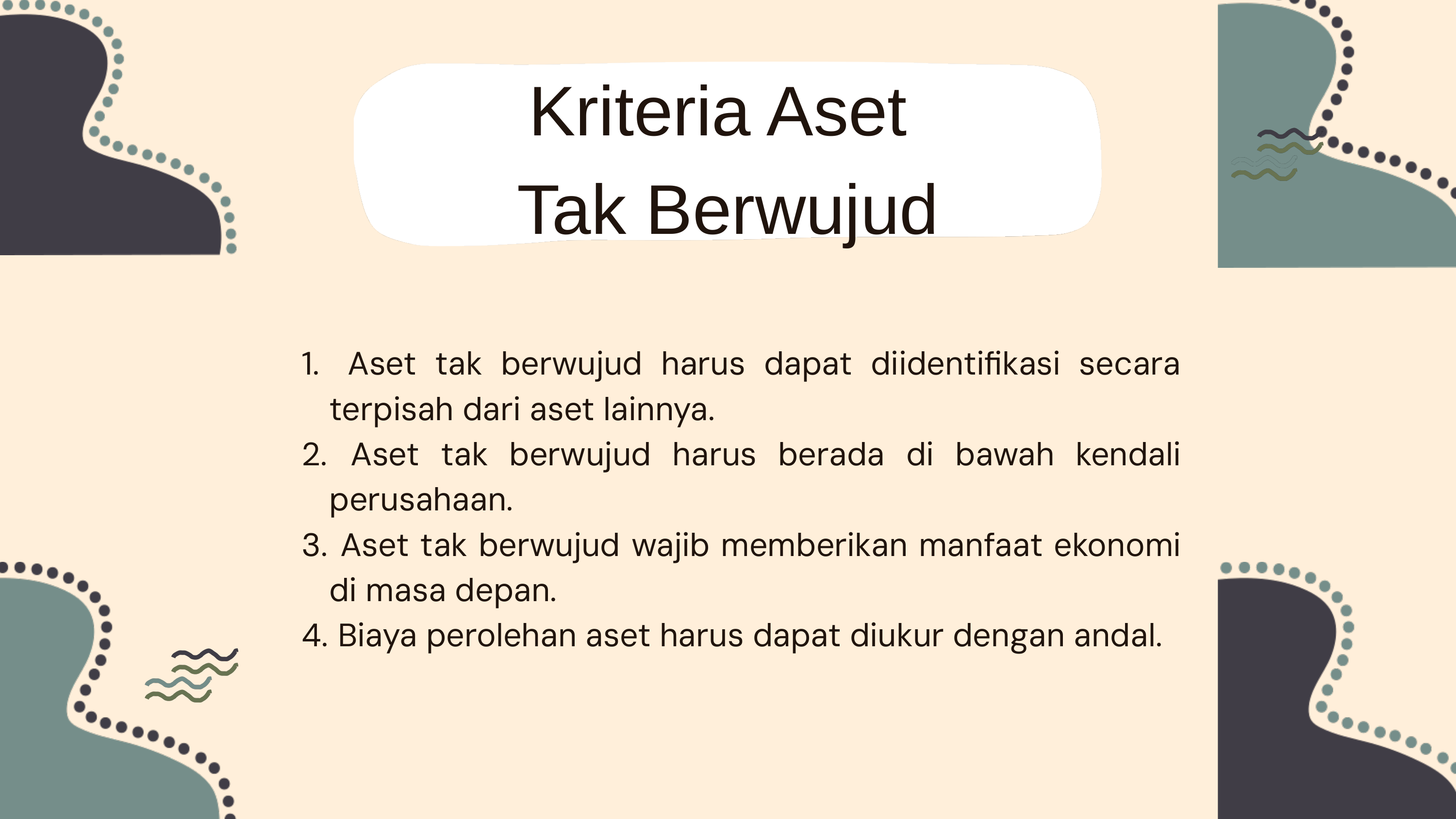

Kriteria Aset
Tak Berwujud

 Aset tak berwujud harus dapat diidentifikasi secara terpisah dari aset lainnya.
 Aset tak berwujud harus berada di bawah kendali perusahaan.
 Aset tak berwujud wajib memberikan manfaat ekonomi di masa depan.
 Biaya perolehan aset harus dapat diukur dengan andal.